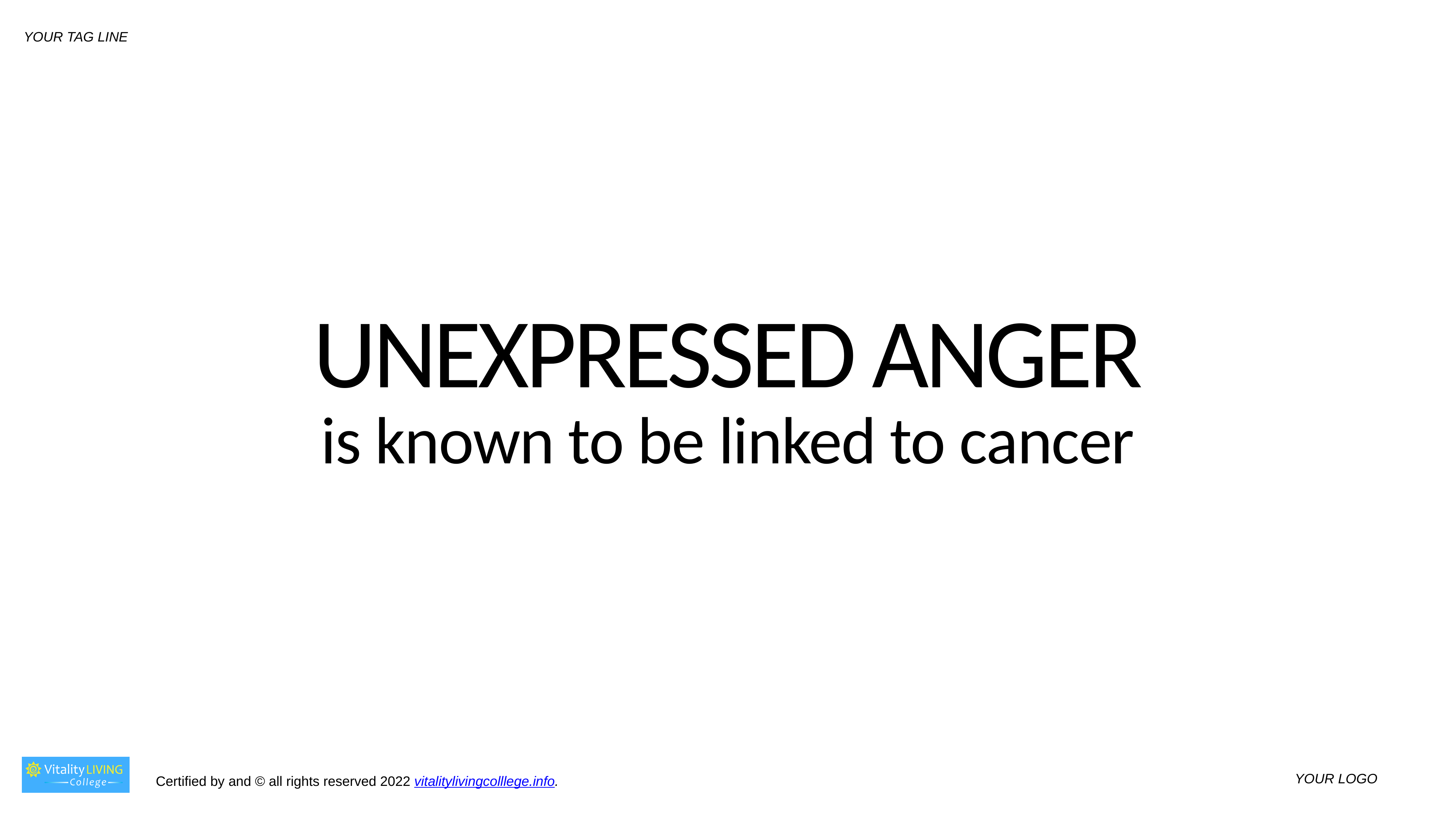

UNEXPRESSED ANGER
is known to be linked to cancer